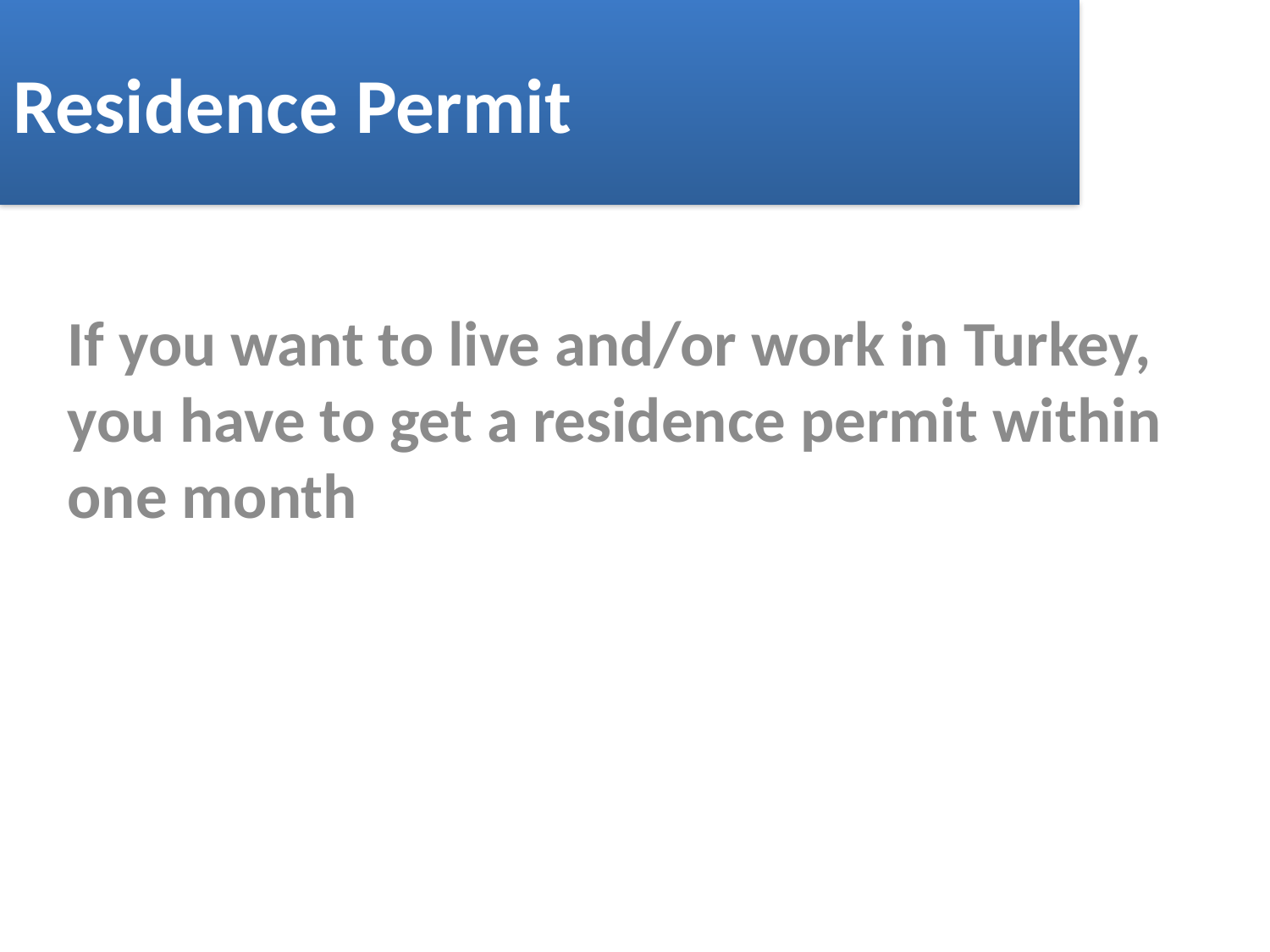

# Residence Permit
If you want to live and/or work in Turkey, you have to get a residence permit within one month